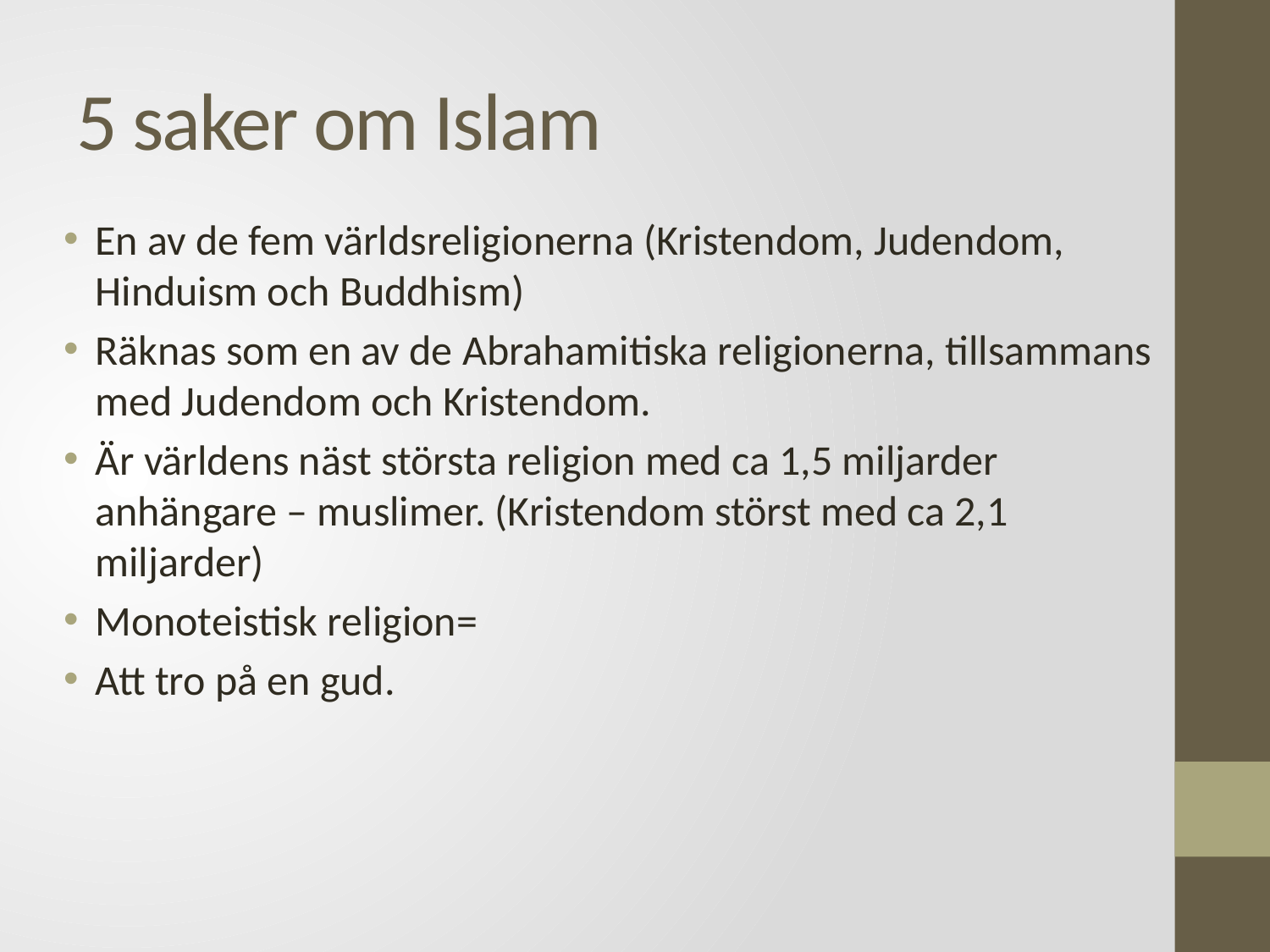

# 5 saker om Islam
En av de fem världsreligionerna (Kristendom, Judendom, Hinduism och Buddhism)
Räknas som en av de Abrahamitiska religionerna, tillsammans med Judendom och Kristendom.
Är världens näst största religion med ca 1,5 miljarder anhängare – muslimer. (Kristendom störst med ca 2,1 miljarder)
Monoteistisk religion=
Att tro på en gud.